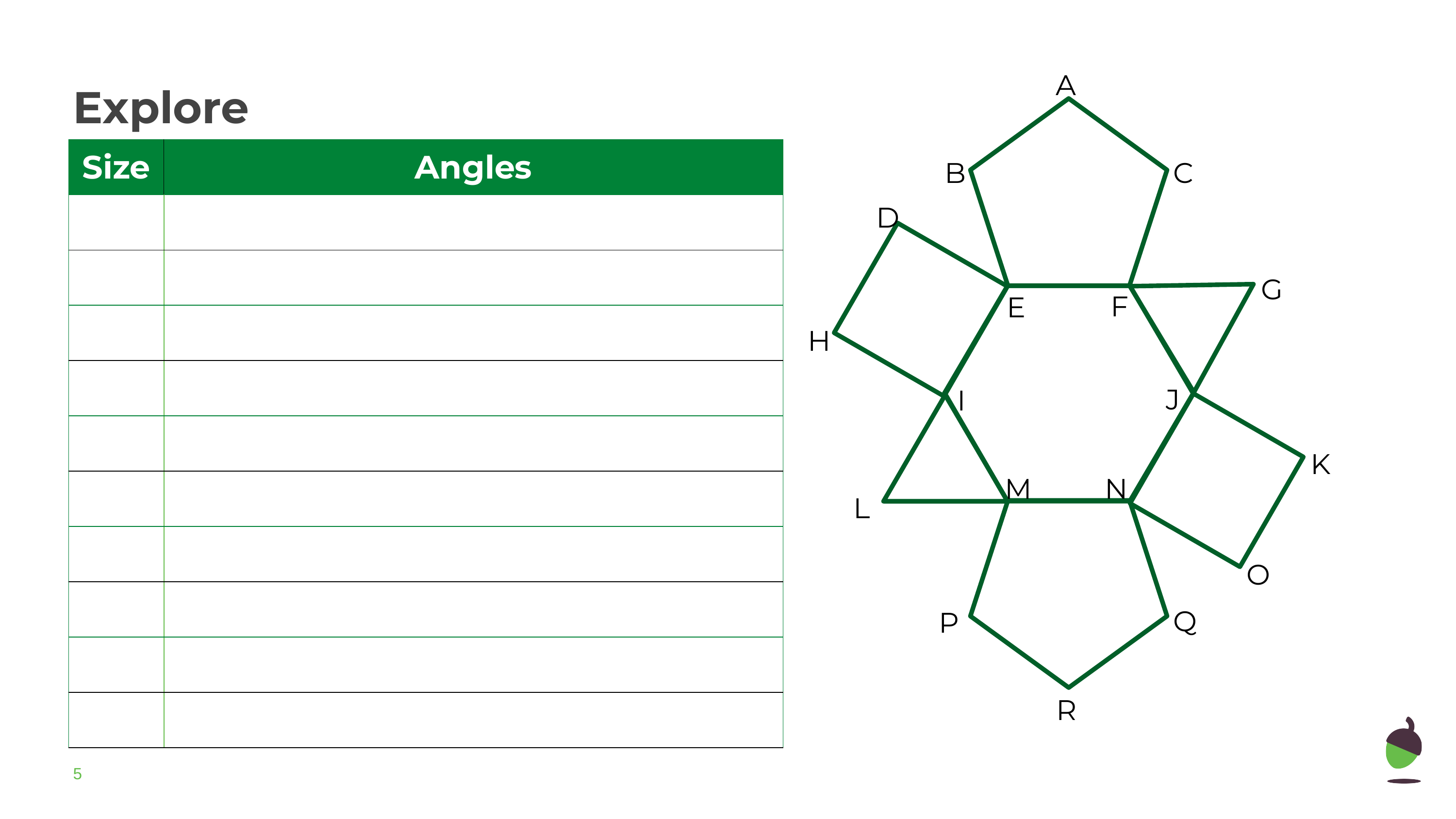

A
# Explore

| Size | Angles |
| --- | --- |
|  |  |
|  |  |
|  |  |
|  |  |
|  |  |
|  |  |
|  |  |
|  |  |
|  |  |
|  |  |
B
C
D
G
F
E
H
J
I
K
M
N
L
O
Q
P
R
5